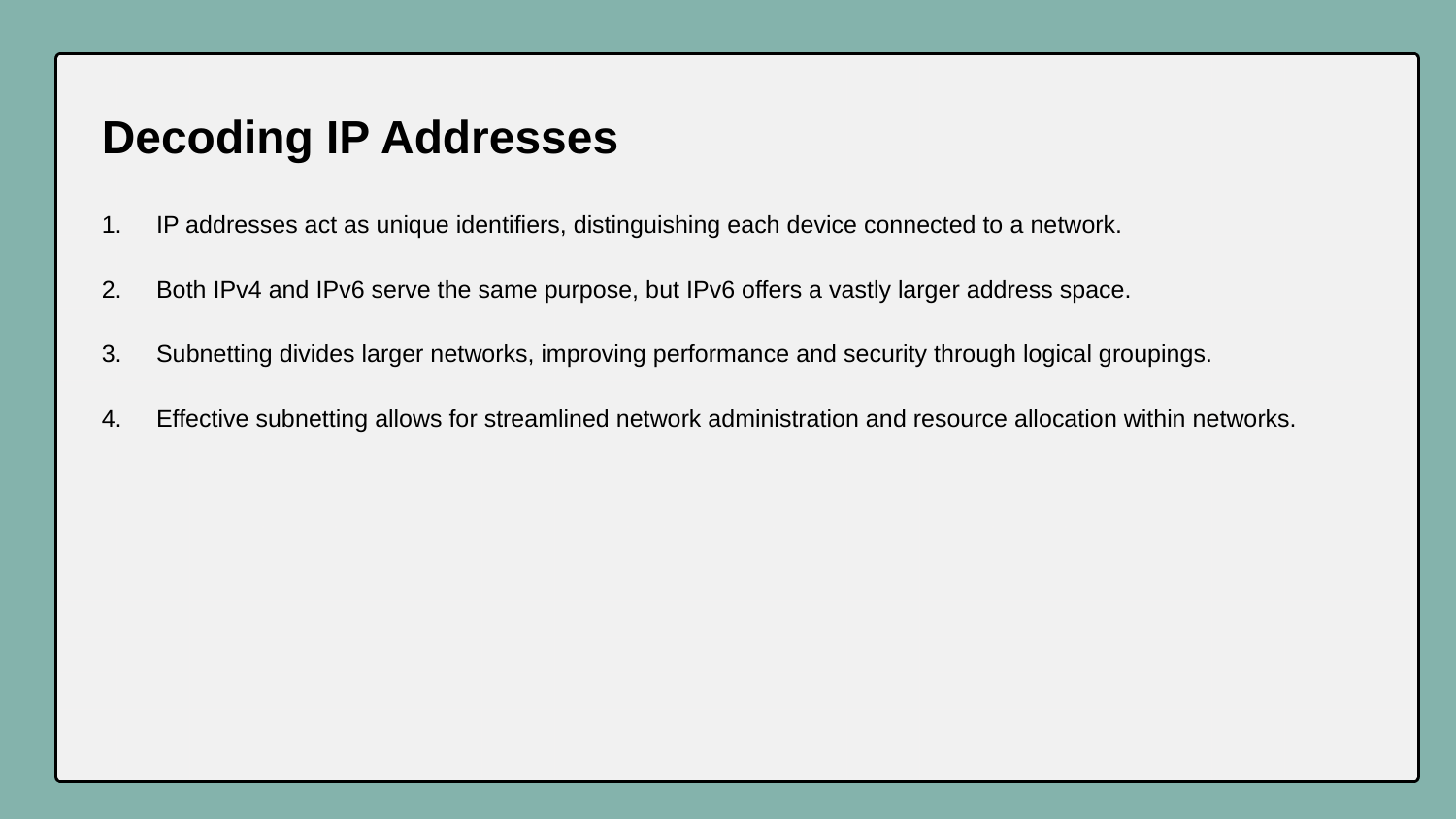

Decoding IP Addresses
IP addresses act as unique identifiers, distinguishing each device connected to a network.
Both IPv4 and IPv6 serve the same purpose, but IPv6 offers a vastly larger address space.
Subnetting divides larger networks, improving performance and security through logical groupings.
Effective subnetting allows for streamlined network administration and resource allocation within networks.